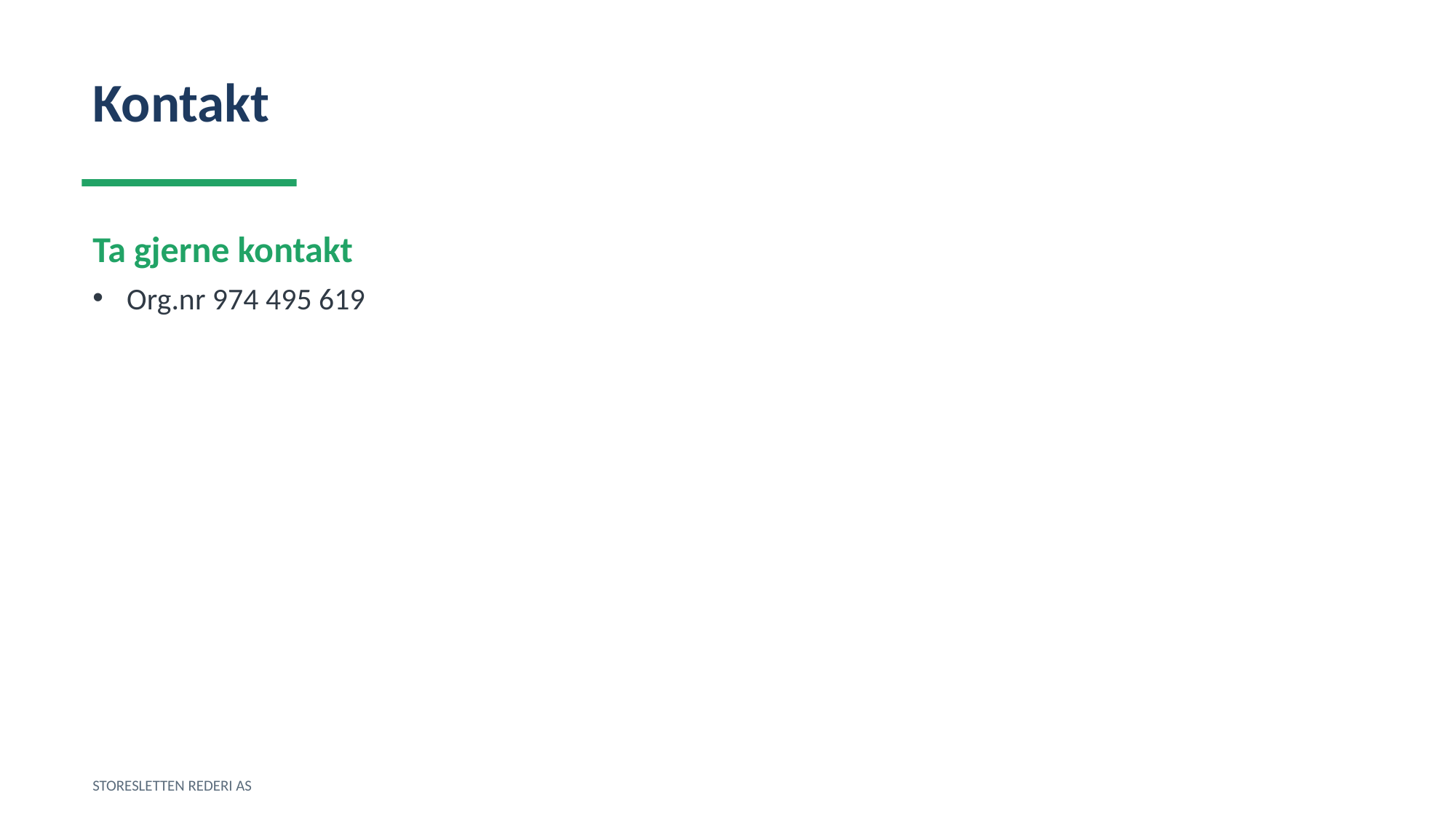

Kontakt

Ta gjerne kontakt
Org.nr 974 495 619
STORESLETTEN REDERI AS